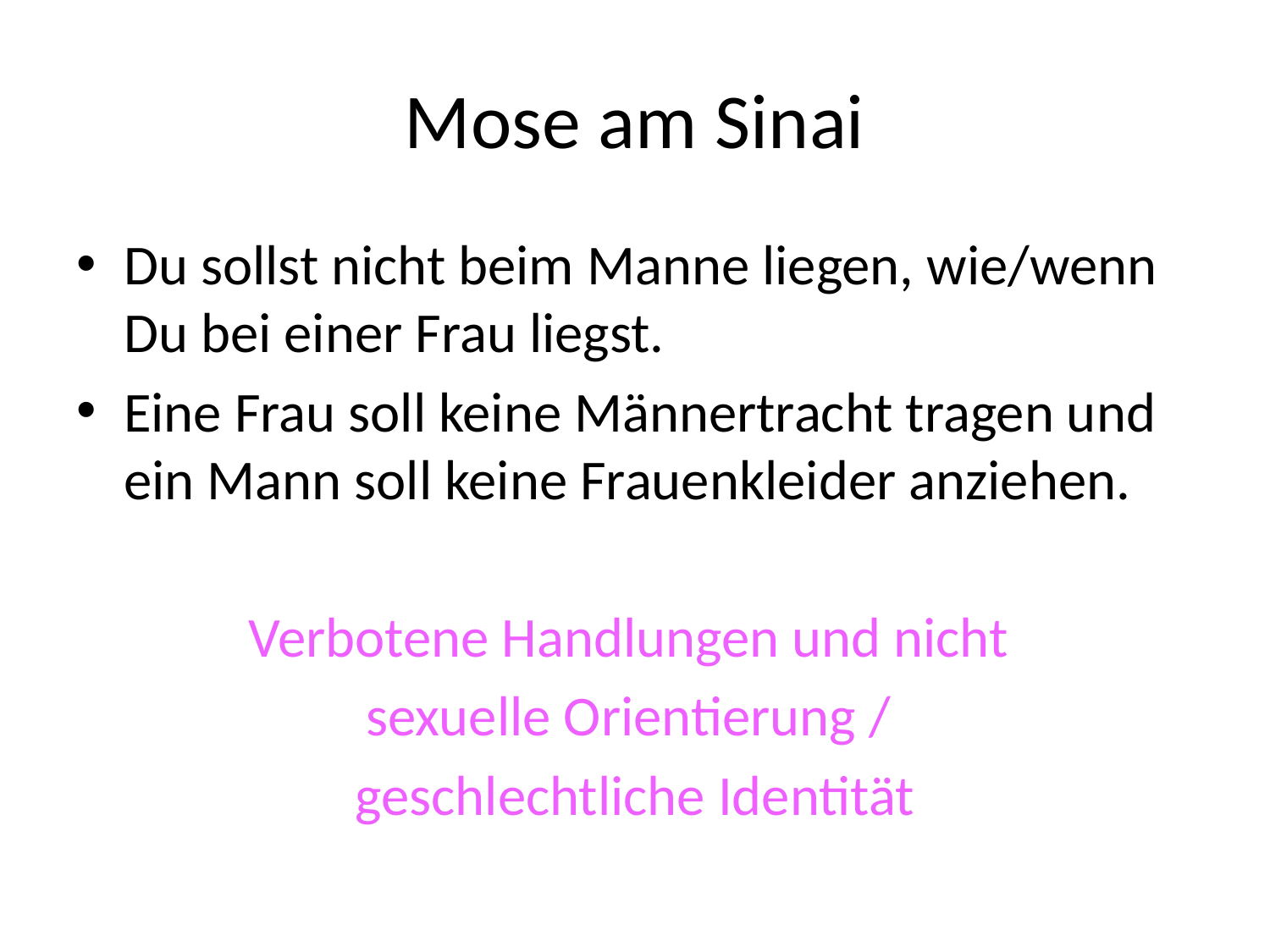

# Mose am Sinai
Du sollst nicht beim Manne liegen, wie/wenn Du bei einer Frau liegst.
Eine Frau soll keine Männertracht tragen und ein Mann soll keine Frauenkleider anziehen.

Verbotene Handlungen und nicht
sexuelle Orientierung /
geschlechtliche Identität